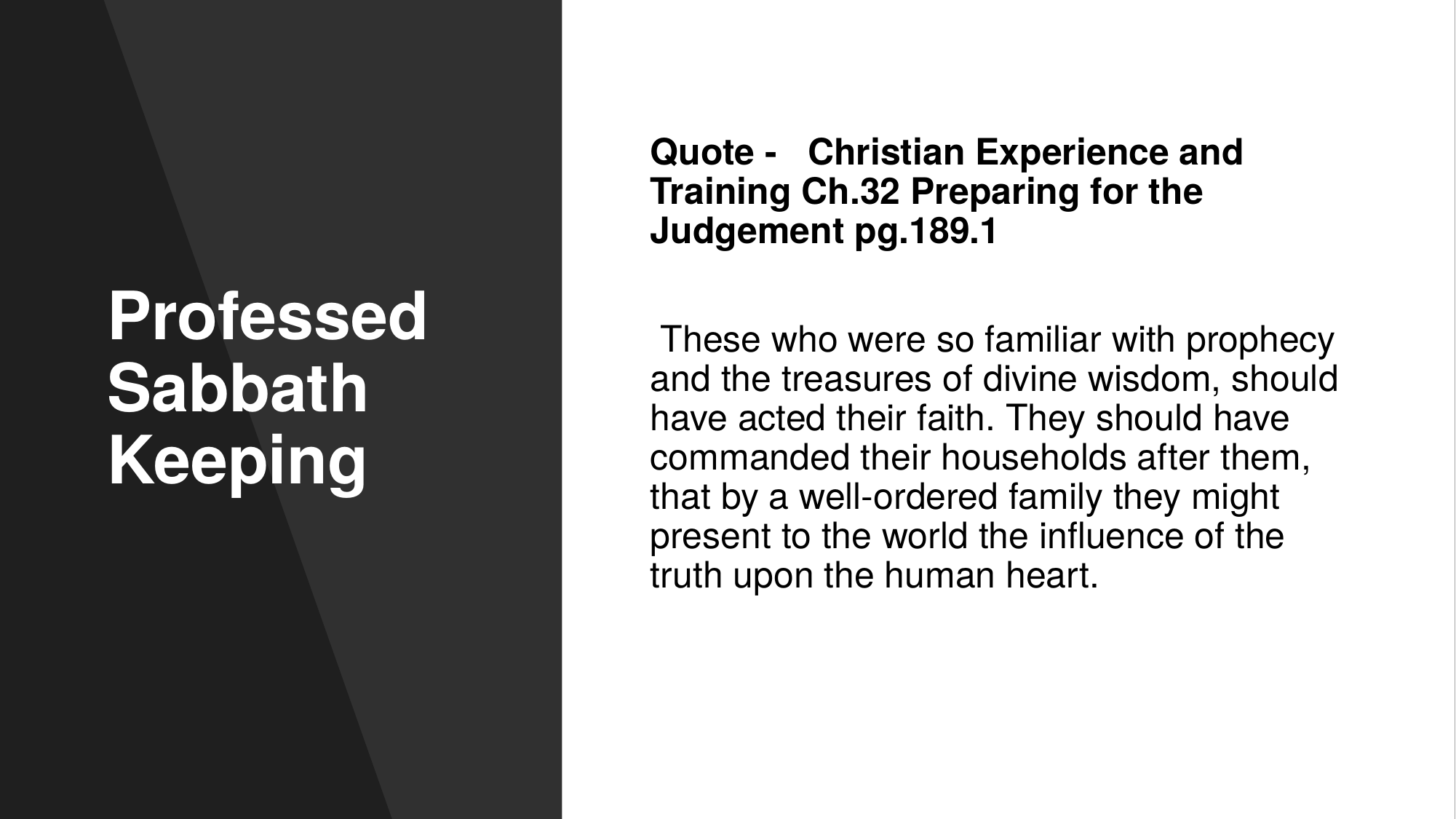

# Professed Sabbath Keeping
Quote -   Christian Experience and Training Ch.32 Preparing for the Judgement pg.189.1

 These who were so familiar with prophecy and the treasures of divine wisdom, should have acted their faith. They should have commanded their households after them, that by a well-ordered family they might present to the world the influence of the truth upon the human heart.